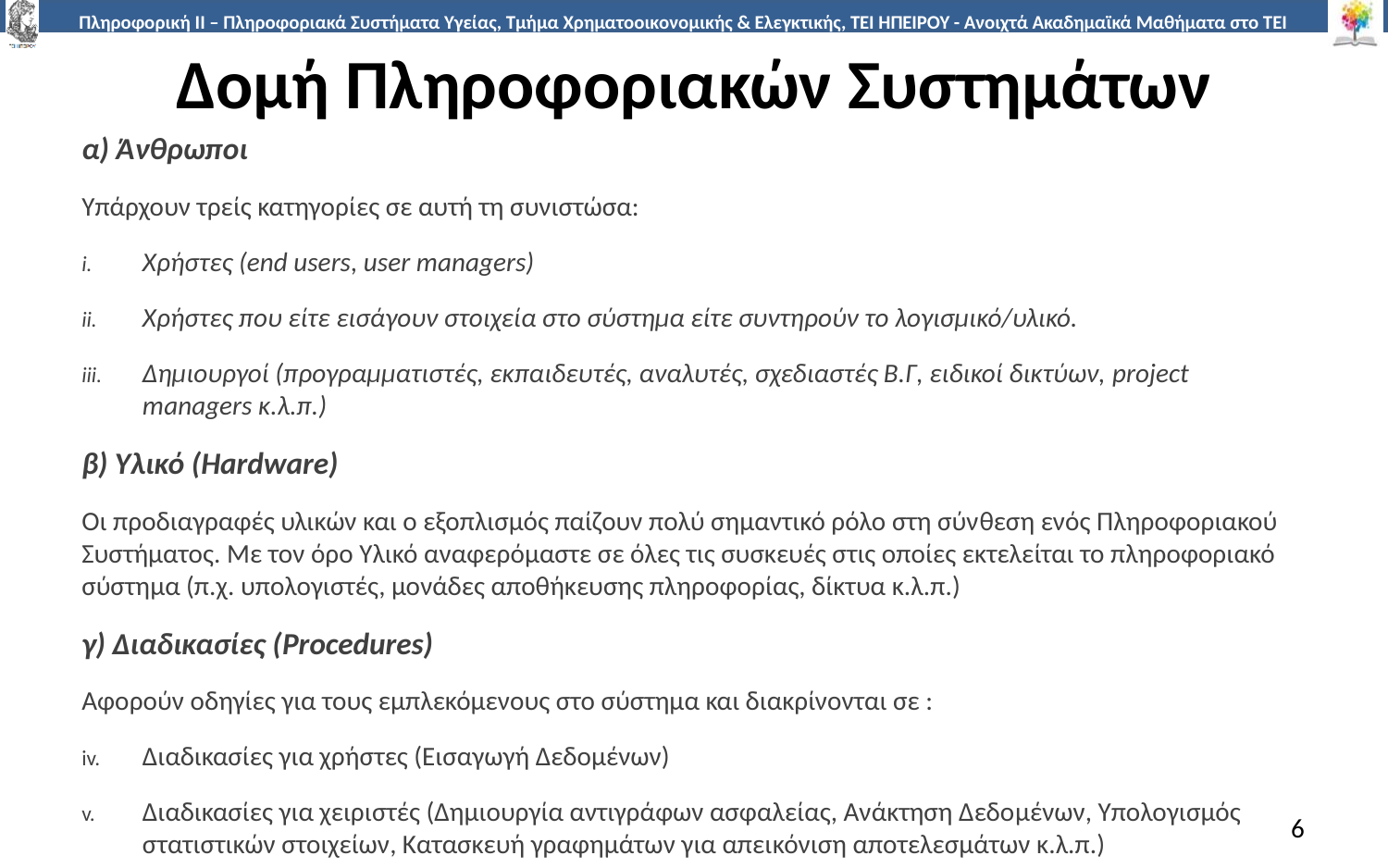

# Δομή Πληροφοριακών Συστημάτων
α) Άνθρωποι
Υπάρχουν τρείς κατηγορίες σε αυτή τη συνιστώσα:
Χρήστες (end users, user managers)
Χρήστες που είτε εισάγουν στοιχεία στο σύστημα είτε συντηρούν το λογισμικό/υλικό.
Δημιουργοί (προγραμματιστές, εκπαιδευτές, αναλυτές, σχεδιαστές Β.Γ, ειδικοί δικτύων, project managers κ.λ.π.)
β) Υλικό (Hardware)
Οι προδιαγραφές υλικών και ο εξοπλισμός παίζουν πολύ σημαντικό ρόλο στη σύν­θεση ενός Πληροφοριακού Συστήματος. Με τον όρο Υλικό αναφερόμαστε σε όλες τις συσκευές στις οποίες εκτελείται το πληροφοριακό σύστημα (π.χ. υπολογιστές, μονάδες αποθήκευσης πληροφορίας, δίκτυα κ.λ.π.)
γ) Διαδικασίες (Procedures)
Αφορούν οδηγίες για τους εμπλεκόμενους στο σύστημα και διακρίνονται σε :
Διαδικασίες για χρήστες (Εισαγωγή Δεδομένων)
Διαδικασίες για χειριστές (Δημιουργία αντιγράφων ασφαλείας, Ανάκτηση Δεδο­μένων, Υπολογισμός στατιστικών στοιχείων, Κατασκευή γραφημάτων για απει­κόνιση αποτελεσμάτων κ.λ.π.)

6